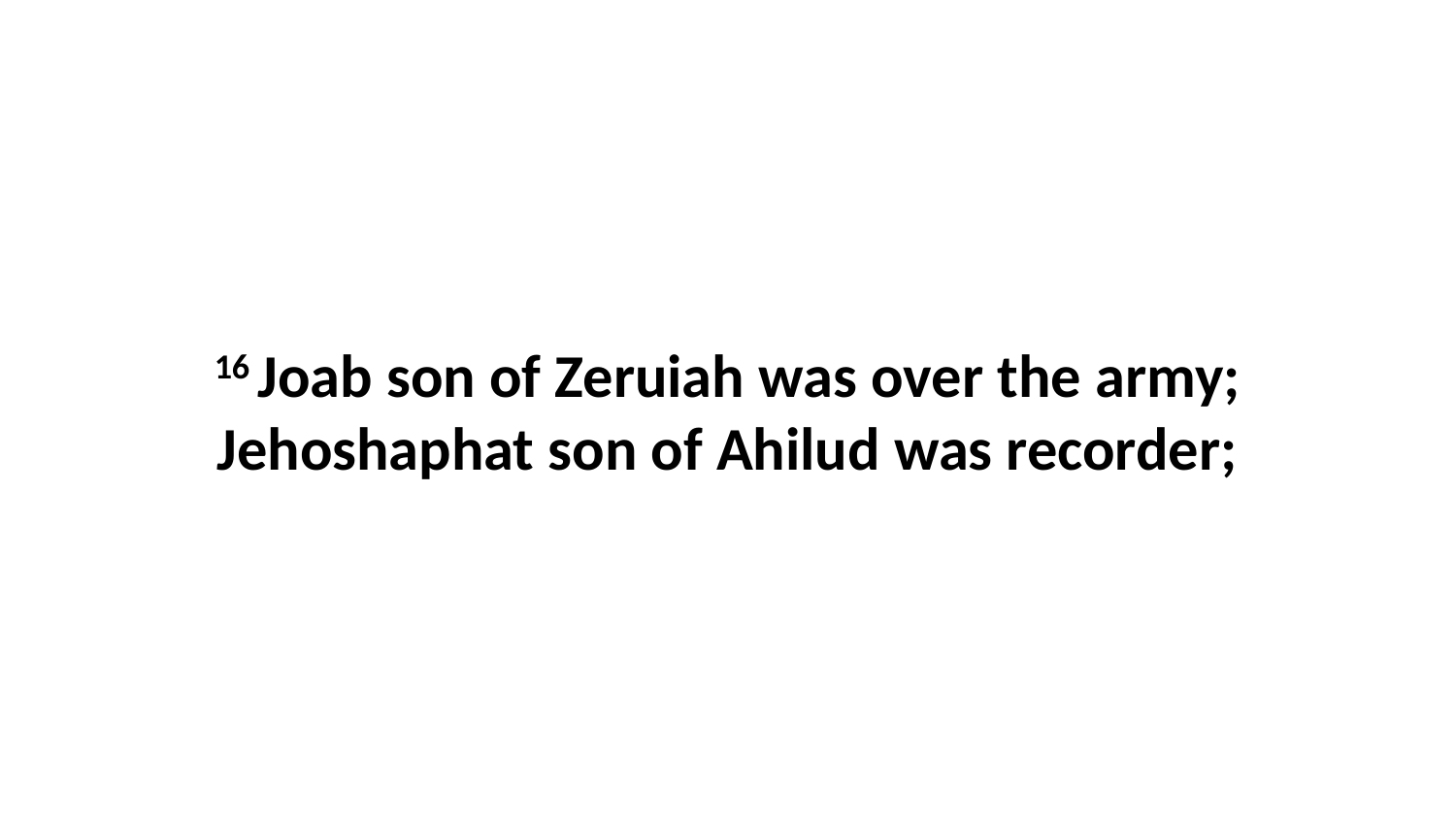

16 Joab son of Zeruiah was over the army; Jehoshaphat son of Ahilud was recorder;